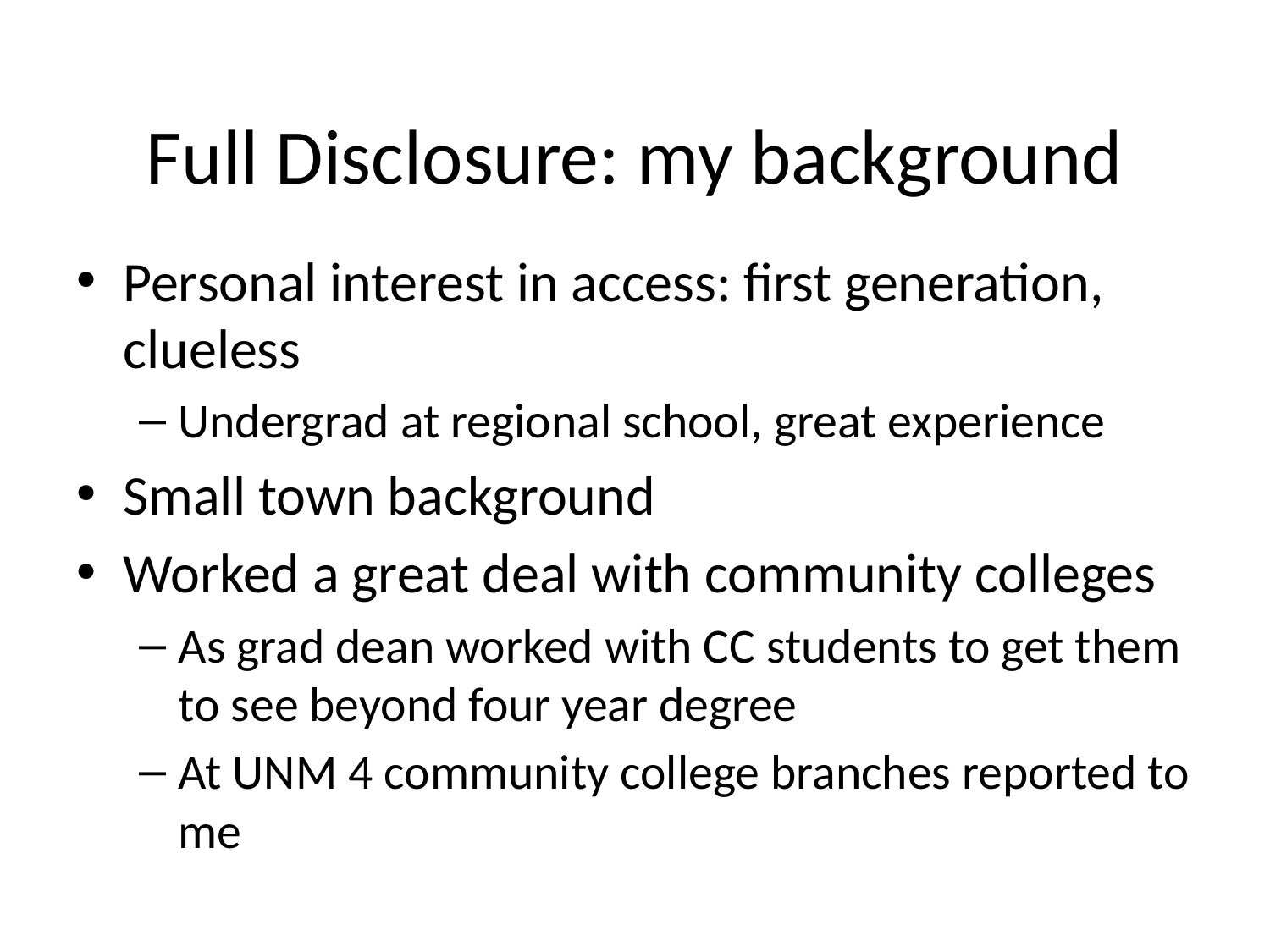

# Full Disclosure: my background
Personal interest in access: first generation, clueless
Undergrad at regional school, great experience
Small town background
Worked a great deal with community colleges
As grad dean worked with CC students to get them to see beyond four year degree
At UNM 4 community college branches reported to me